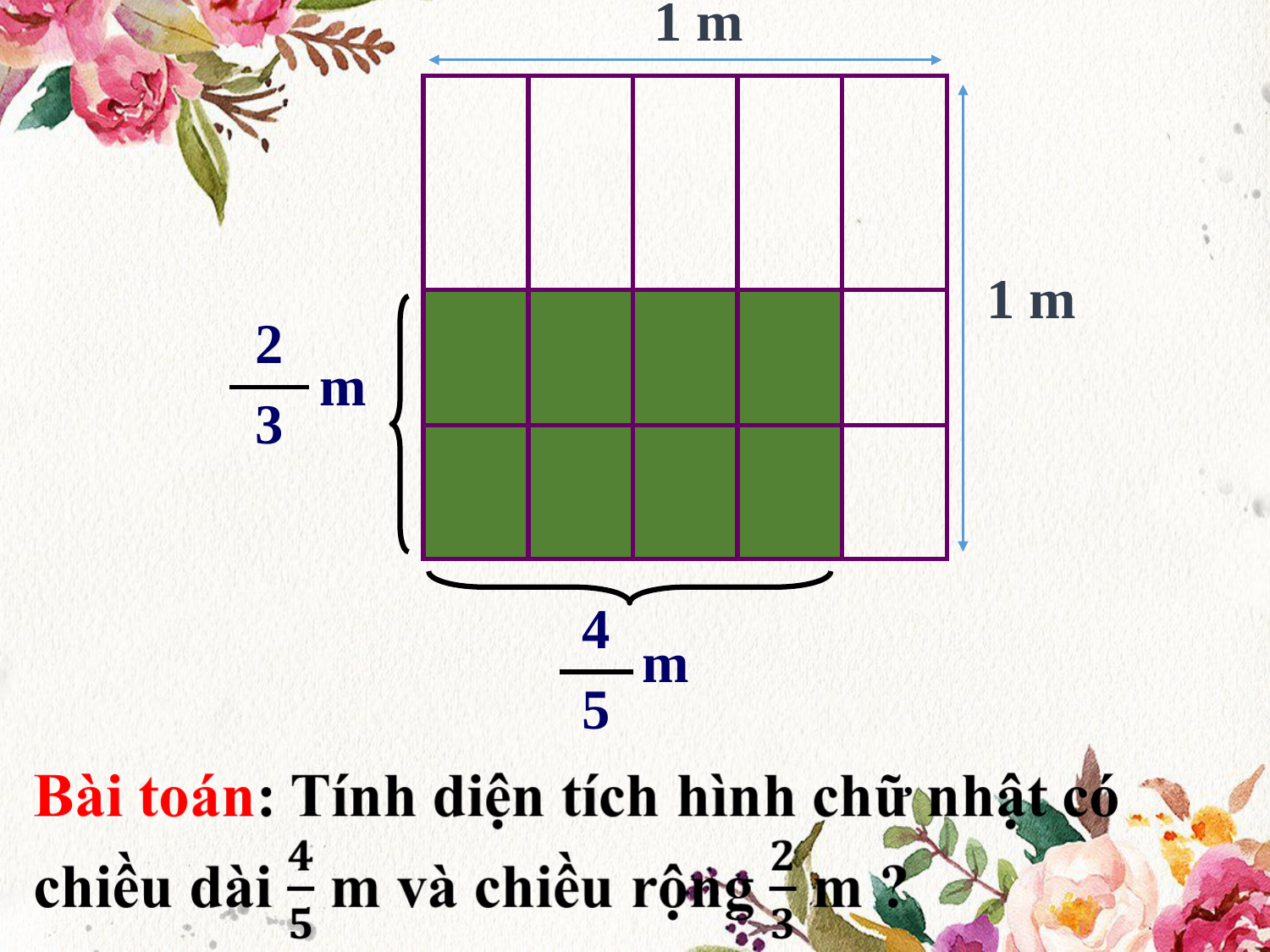

1 m
|  |  |  |  |  |
| --- | --- | --- | --- | --- |
|  |  |  |  |  |
|  |  |  |  |  |
1 m

| 2 |
| --- |
| 3 |
m

| 4 |
| --- |
| 5 |
m